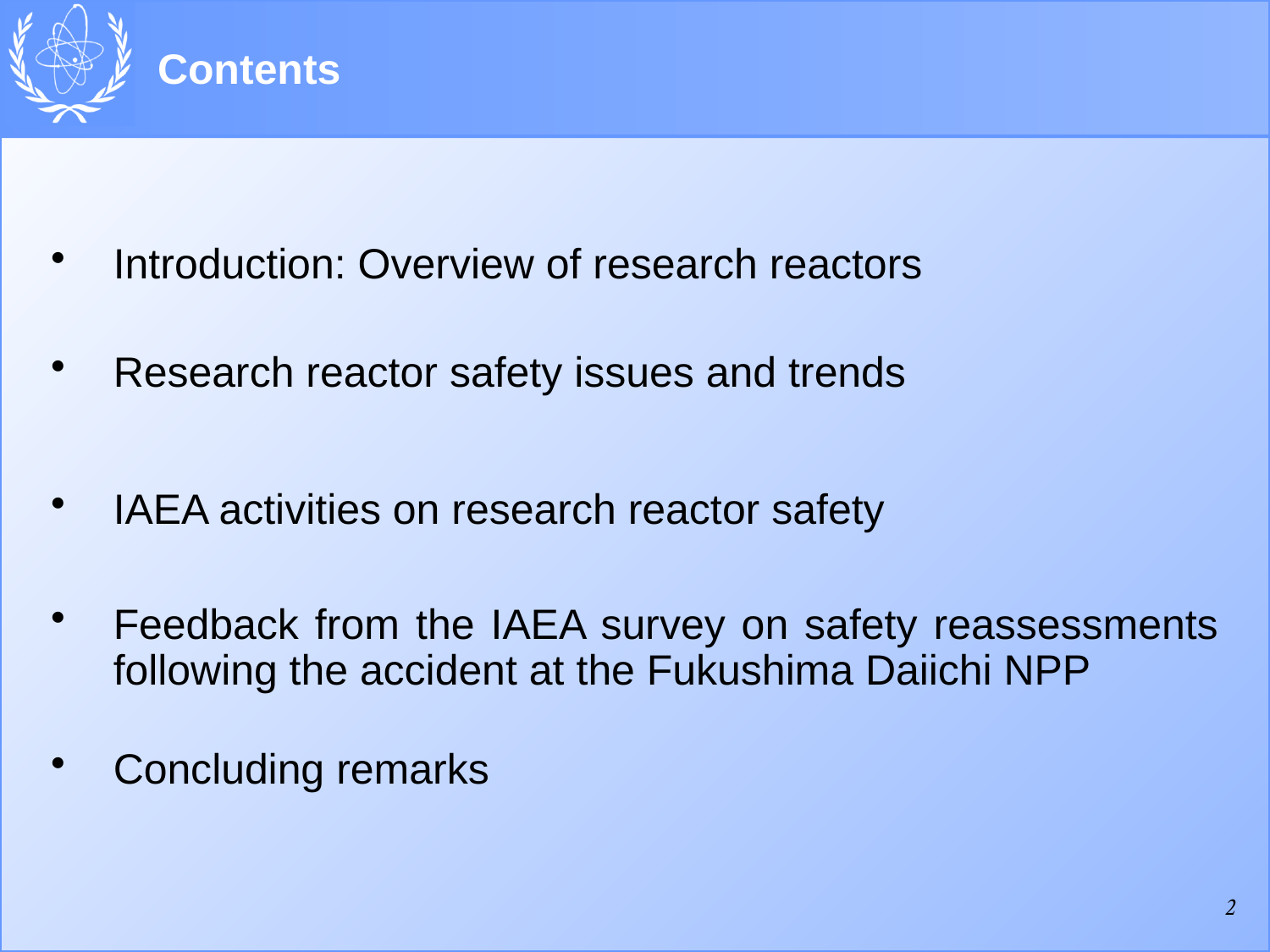

# Contents

Introduction: Overview of research reactors

Research reactor safety issues and trends

IAEA activities on research reactor safety

Feedback from the IAEA survey on safety reassessments following the accident at the Fukushima Daiichi NPP

Concluding remarks
2